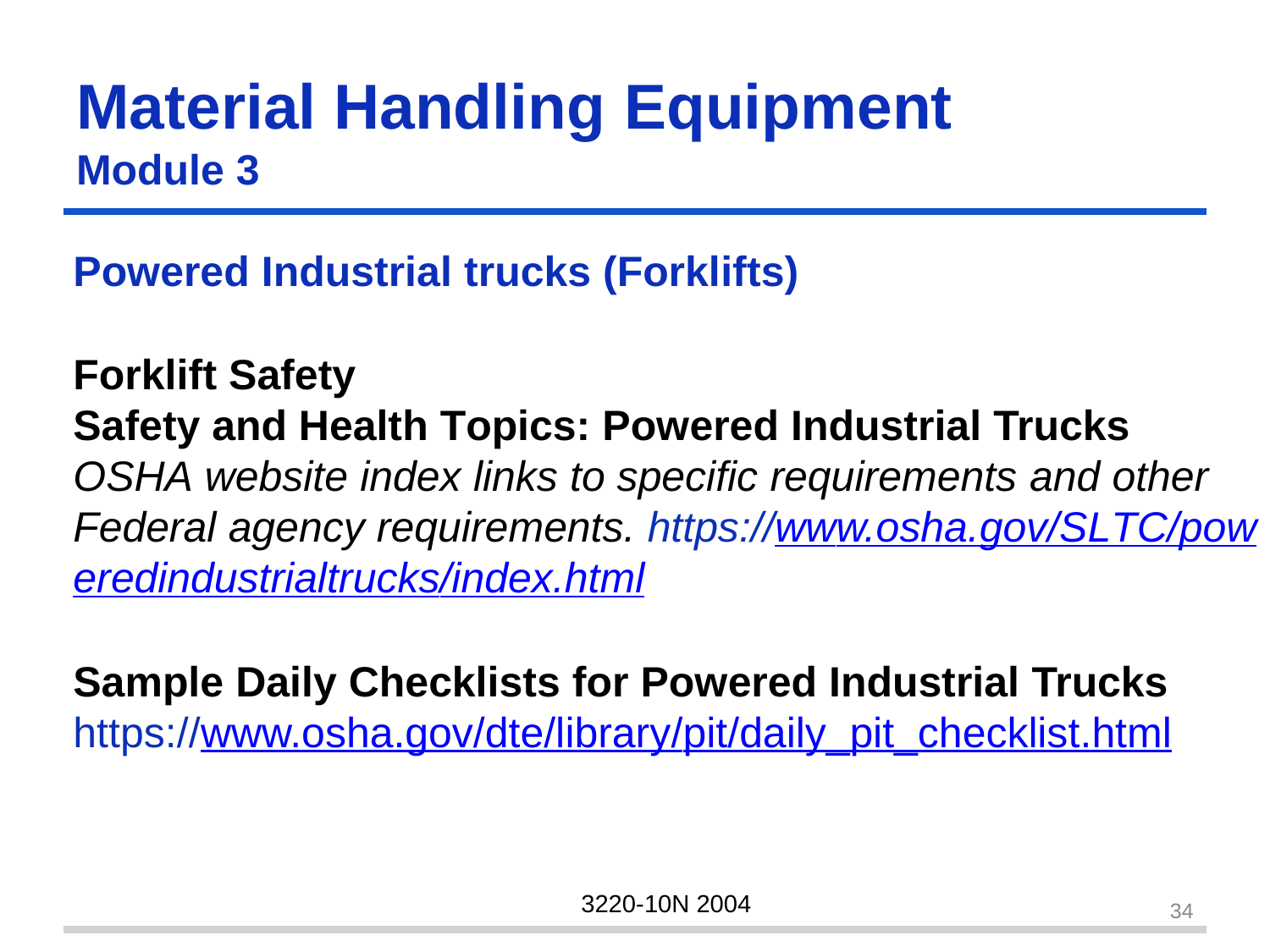

Material Handling	Equipment
Module 3

Powered Industrial trucks (Forklifts)

Forklift Safety
Safety and Health Topics: Powered Industrial Trucks OSHA website index links to specific requirements and other Federal agency requirements. https://www.osha.gov/SLTC/poweredindustrialtrucks/index.html

Sample Daily Checklists for Powered Industrial Trucks
https://www.osha.gov/dte/library/pit/daily_pit_checklist.html
3220-10N 2004
34